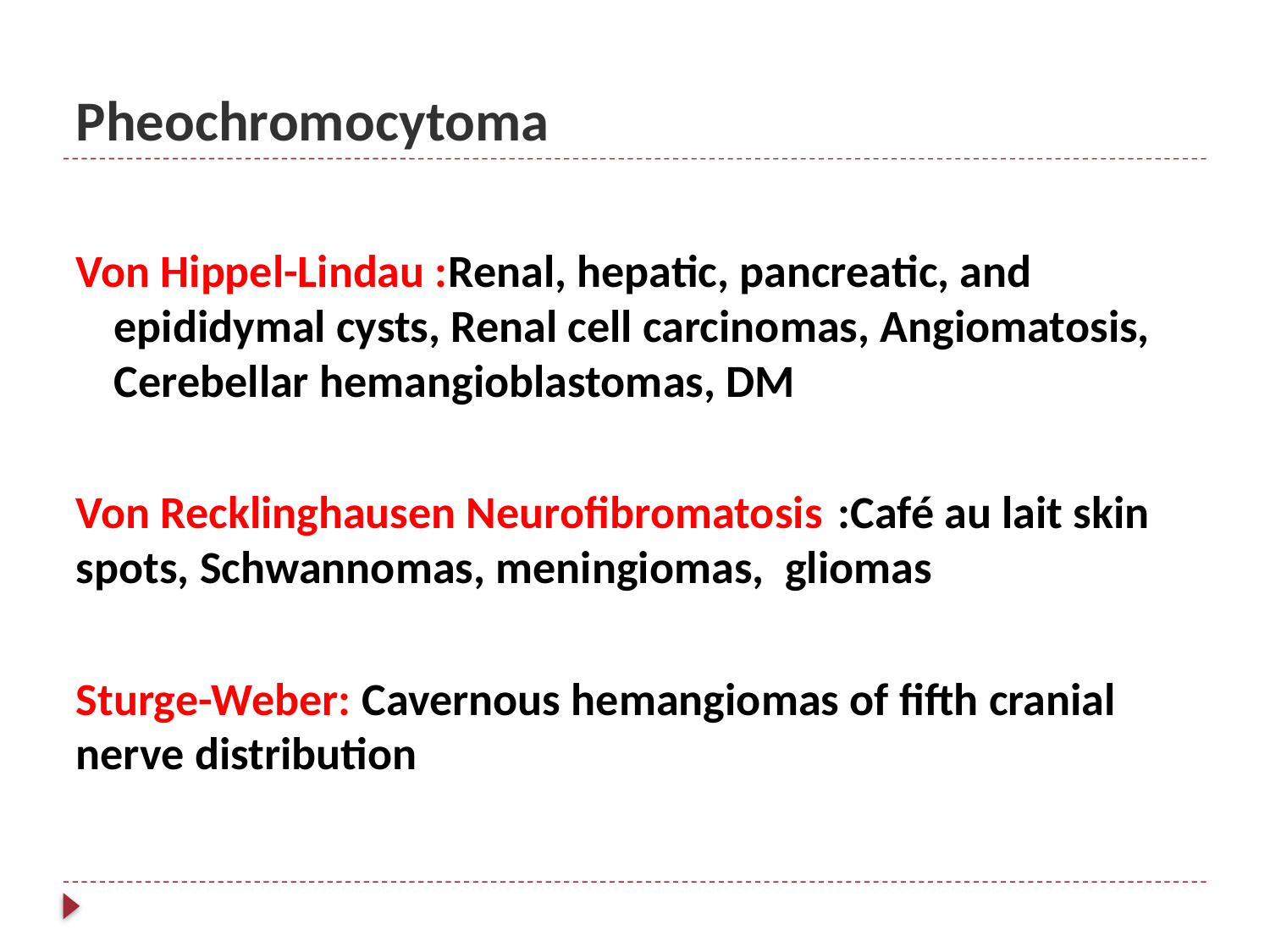

# Pheochromocytoma

Von Hippel-Lindau :Renal, hepatic, pancreatic, and epididymal cysts, Renal cell carcinomas, Angiomatosis, Cerebellar hemangioblastomas, DM

Von Recklinghausen Neurofibromatosis	:Café au lait skin spots, Schwannomas, meningiomas,  gliomas

Sturge-Weber: Cavernous hemangiomas of fifth cranial nerve distribution